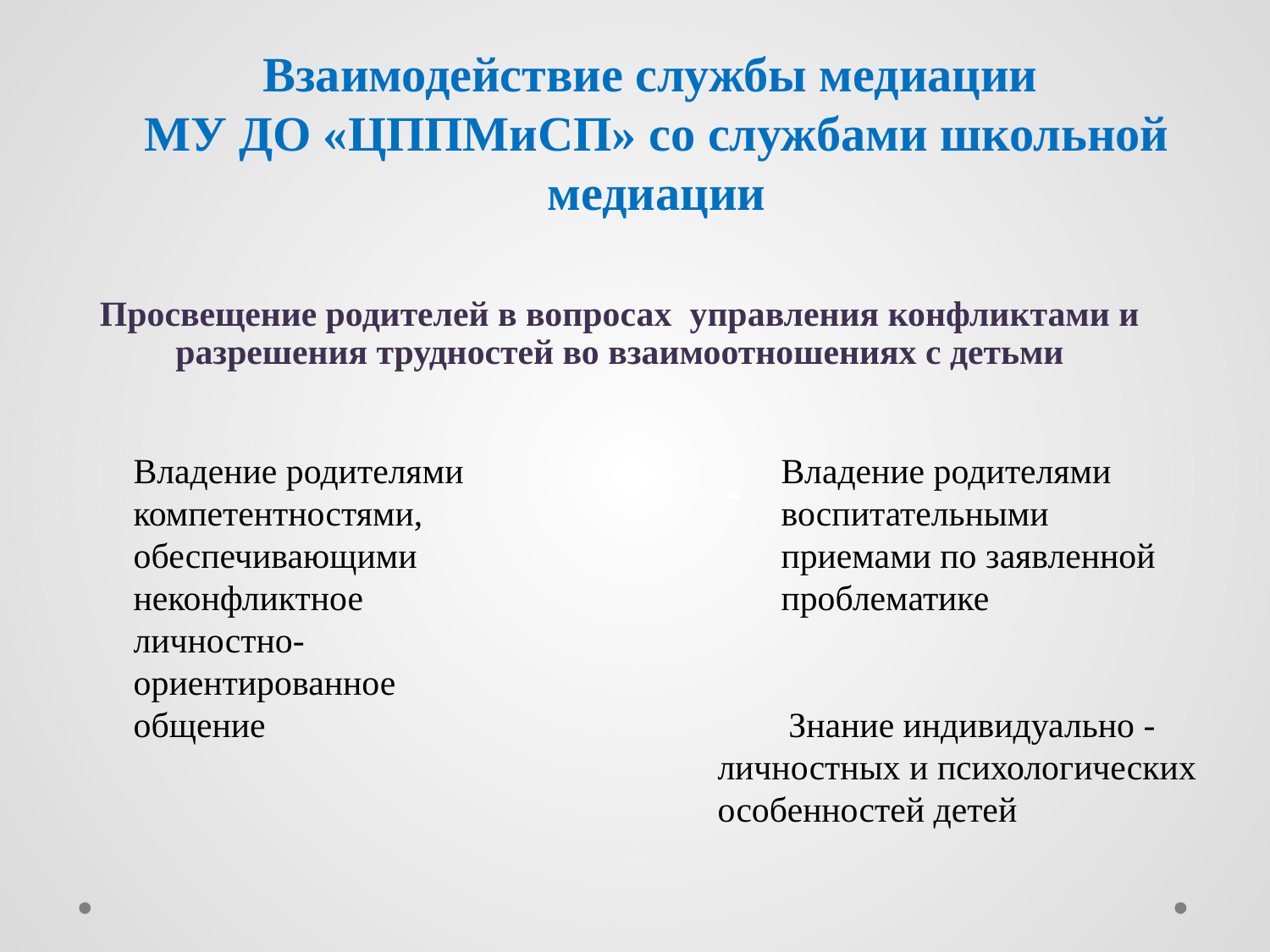

# Взаимодействие службы медиации МУ ДО «ЦППМиСП» со службами школьной медиации
Просвещение родителей в вопросах  управления конфликтами и разрешения трудностей во взаимоотношениях с детьми

	Владение родителями компетентностями, обеспечивающими  неконфликтное личностно-ориентированное общение
	Владение родителями воспитательными приемами по заявленной проблематике

        Знание индивидуально - личностных и психологических особенностей детей